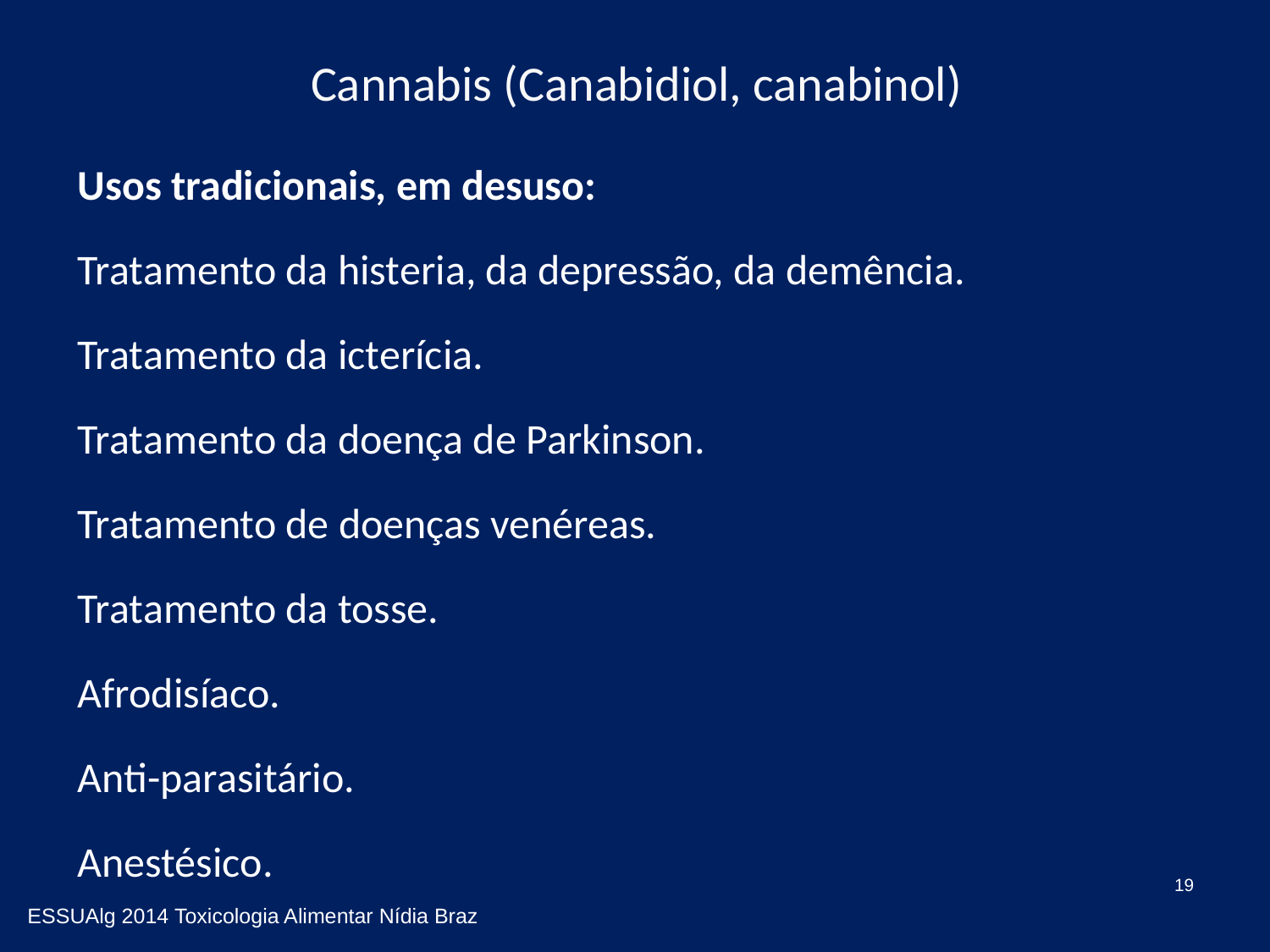

# Cannabis (Canabidiol, canabinol)
Usos tradicionais, em desuso:
Tratamento da histeria, da depressão, da demência.
Tratamento da icterícia.
Tratamento da doença de Parkinson.
Tratamento de doenças venéreas.
Tratamento da tosse.
Afrodisíaco.
Anti-parasitário.
Anestésico.
19
ESSUAlg 2014 Toxicologia Alimentar Nídia Braz